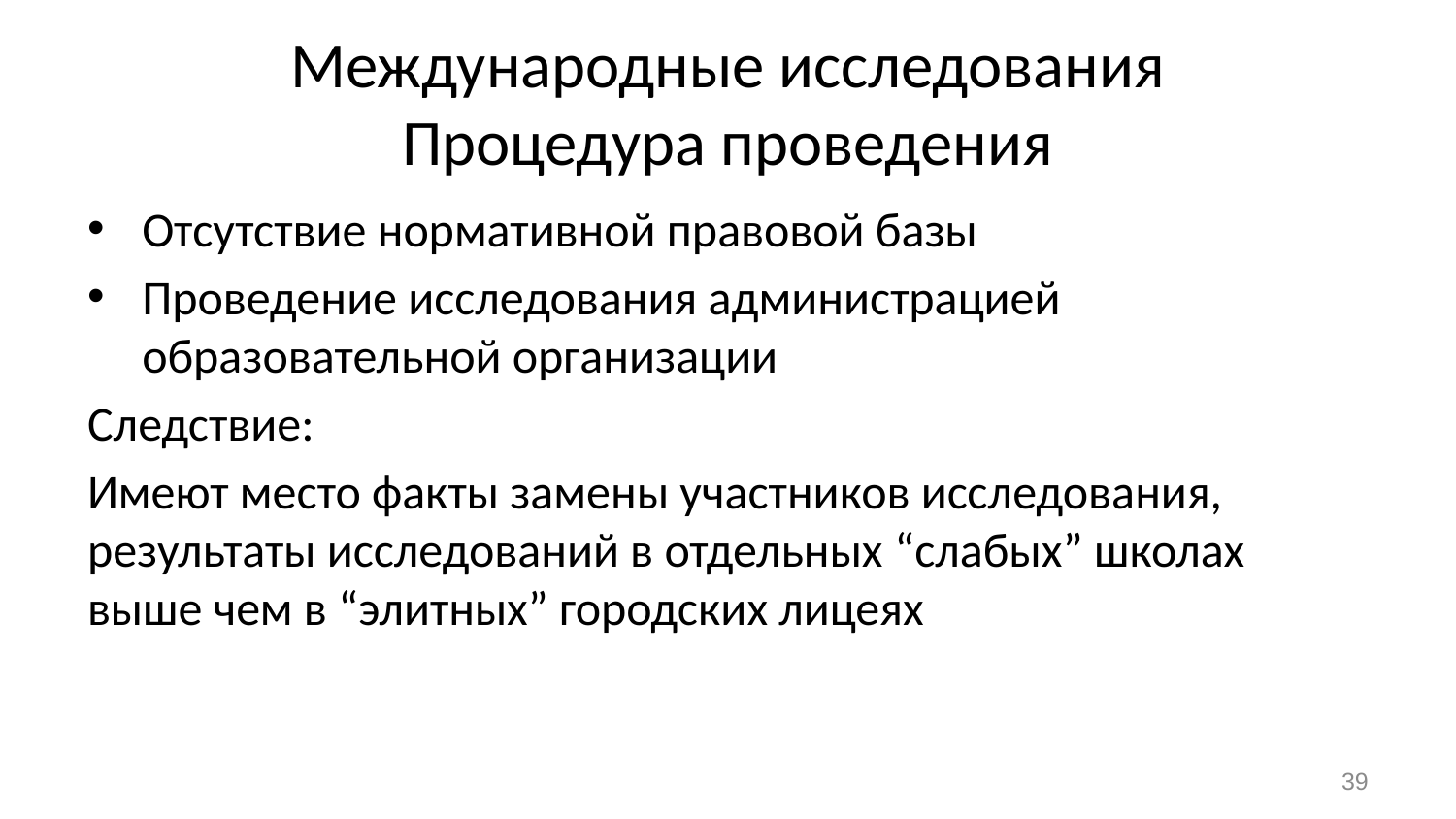

# Международные исследования Процедура проведения
Отсутствие нормативной правовой базы
Проведение исследования администрацией образовательной организации
Следствие:
Имеют место факты замены участников исследования, результаты исследований в отдельных “слабых” школах выше чем в “элитных” городских лицеях
39